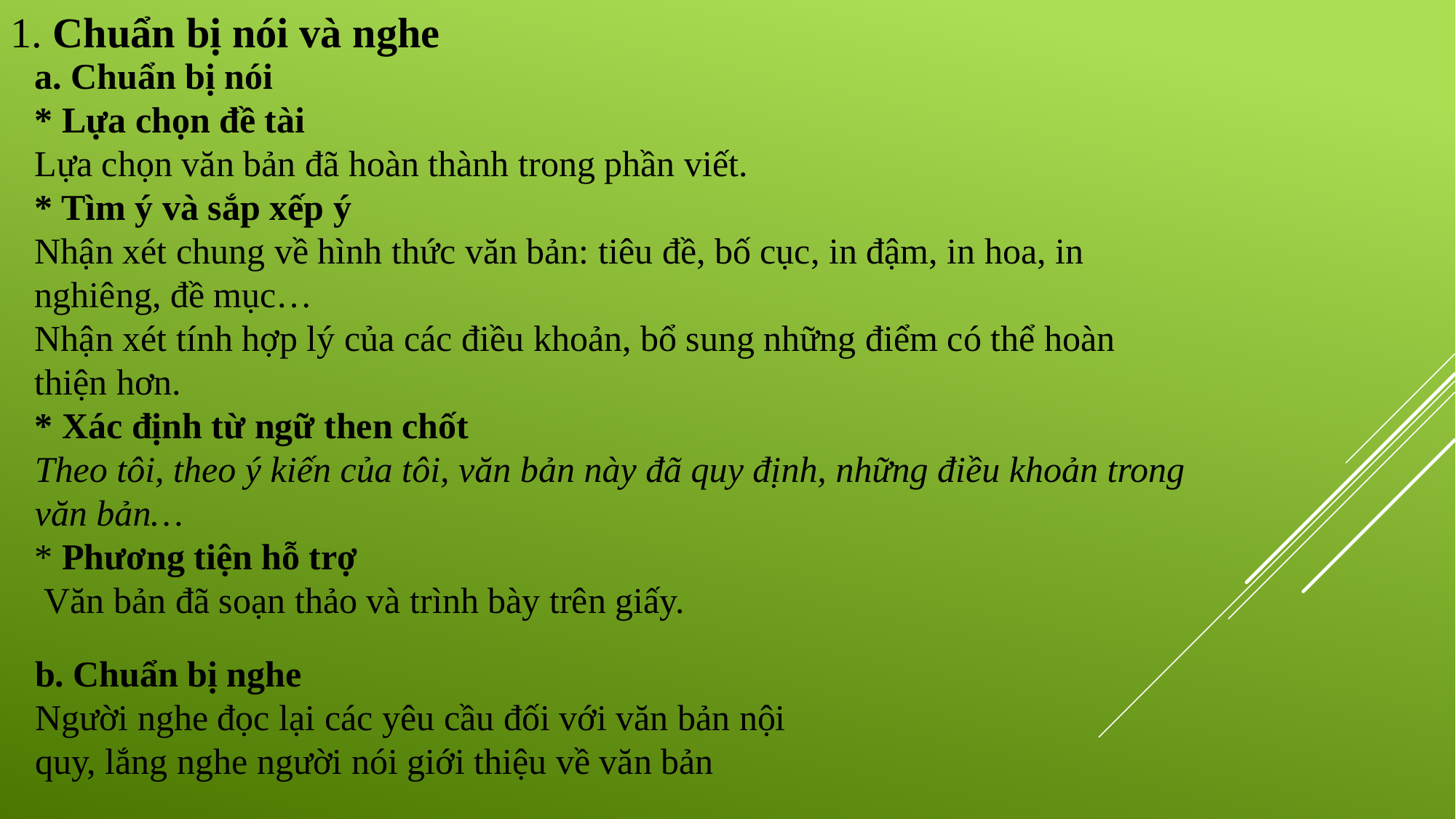

1. Chuẩn bị nói và nghe

a. Chuẩn bị nói
* Lựa chọn đề tài
Lựa chọn văn bản đã hoàn thành trong phần viết.
* Tìm ý và sắp xếp ý
Nhận xét chung về hình thức văn bản: tiêu đề, bố cục, in đậm, in hoa, in nghiêng, đề mục…
Nhận xét tính hợp lý của các điều khoản, bổ sung những điểm có thể hoàn thiện hơn.
* Xác định từ ngữ then chốt
Theo tôi, theo ý kiến của tôi, văn bản này đã quy định, những điều khoản trong văn bản…
* Phương tiện hỗ trợ
 Văn bản đã soạn thảo và trình bày trên giấy.

b. Chuẩn bị nghe
Người nghe đọc lại các yêu cầu đối với văn bản nội quy, lắng nghe người nói giới thiệu về văn bản